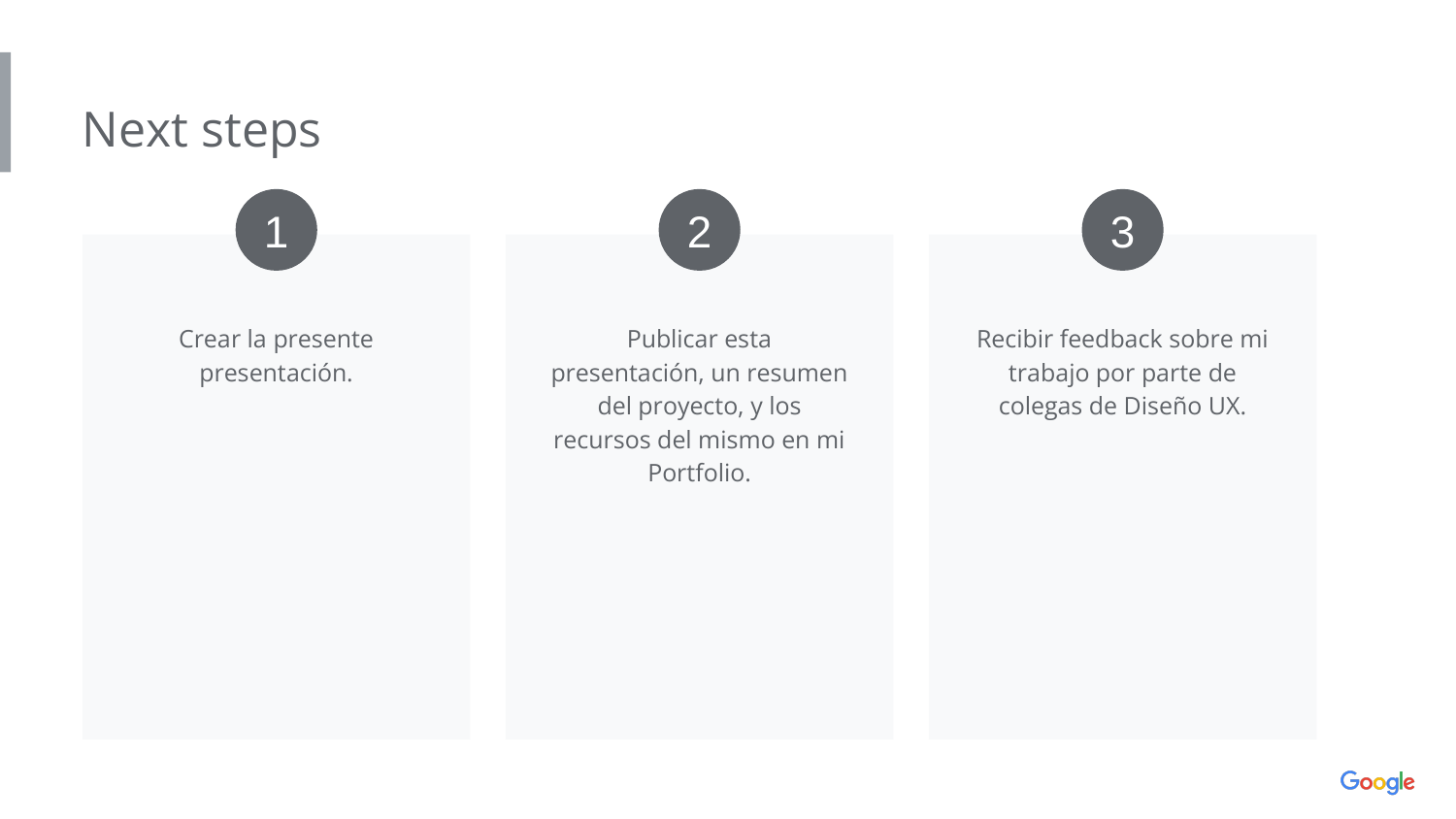

Next steps
1
2
3

Crear la presente presentación.
Publicar esta presentación, un resumen del proyecto, y los recursos del mismo en mi Portfolio.
Recibir feedback sobre mi trabajo por parte de colegas de Diseño UX.